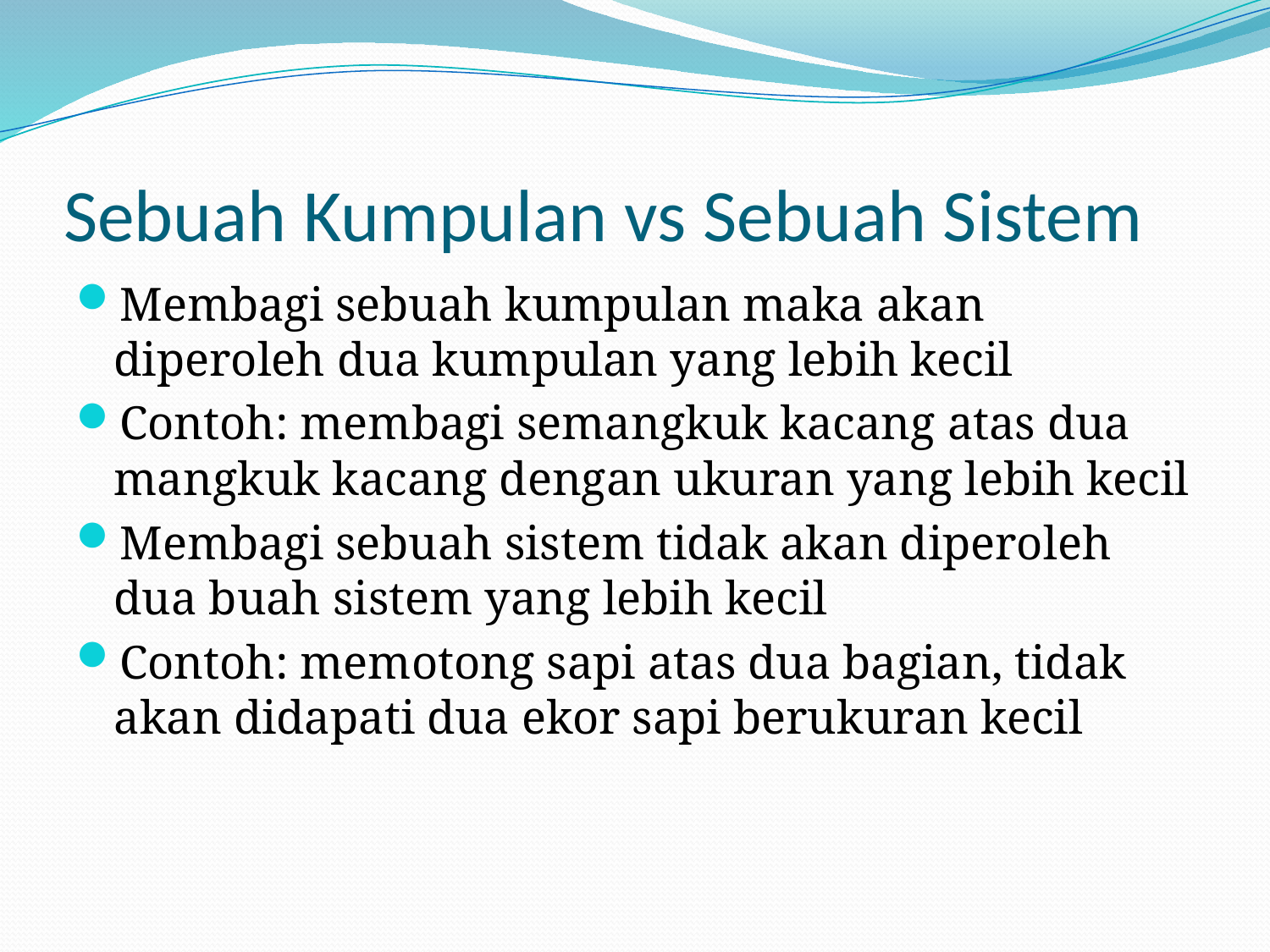

# Sebuah Kumpulan vs Sebuah Sistem
Membagi sebuah kumpulan maka akan diperoleh dua kumpulan yang lebih kecil
Contoh: membagi semangkuk kacang atas dua mangkuk kacang dengan ukuran yang lebih kecil
Membagi sebuah sistem tidak akan diperoleh dua buah sistem yang lebih kecil
Contoh: memotong sapi atas dua bagian, tidak akan didapati dua ekor sapi berukuran kecil